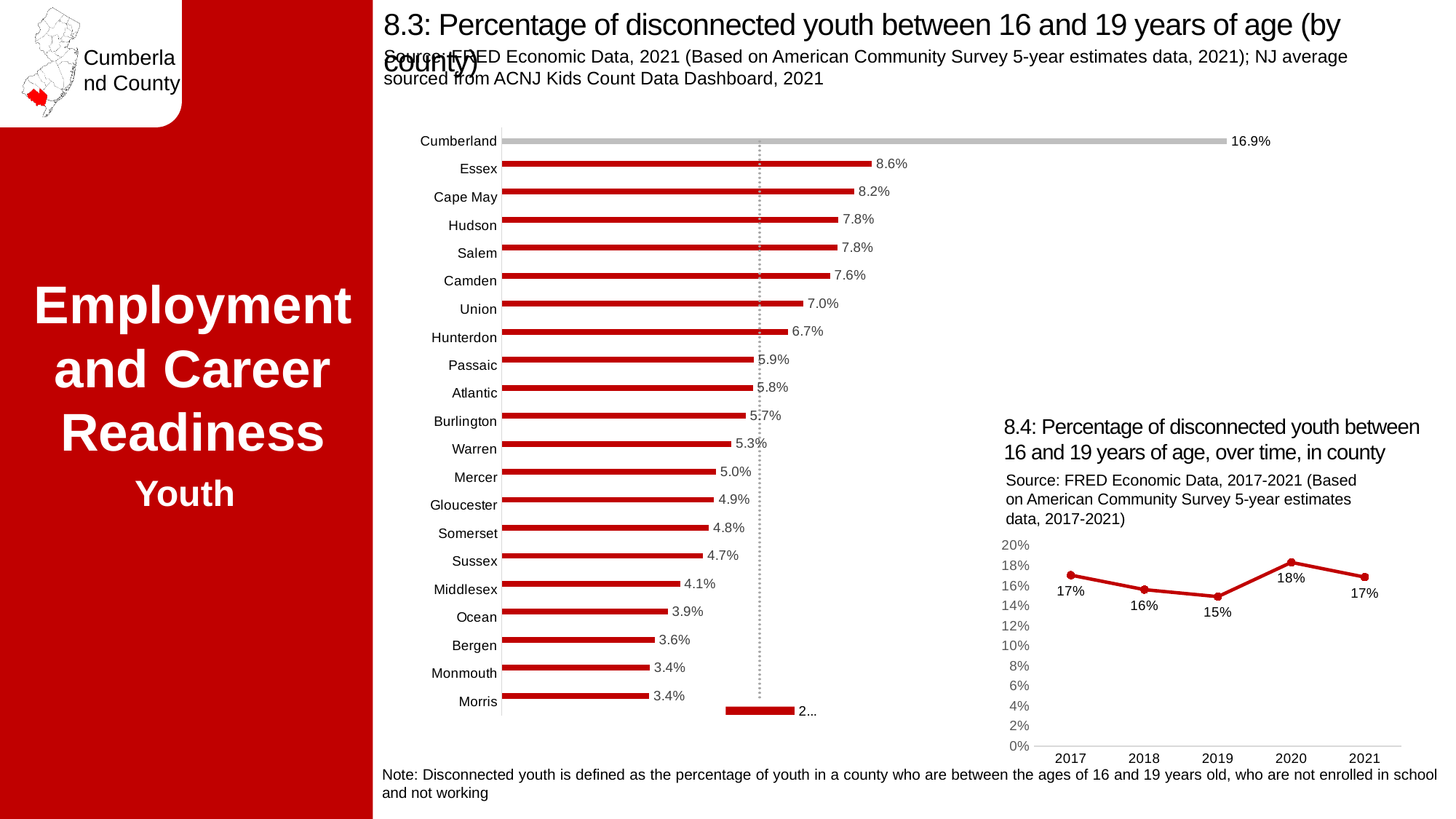

8.3: Percentage of disconnected youth between 16 and 19 years of age (by county)
Source: FRED Economic Data, 2021 (Based on American Community Survey 5-year estimates data, 2021); NJ average sourced from ACNJ Kids Count Data Dashboard, 2021

### Chart

| Category | 2021 | County | NJ Avg. 6% |
|---|---|---|---|
| Cumberland | None | 0.1687026 | 0.06 |
| Essex | 0.0861166 | None | 0.06 |
| Cape May | 0.0820281 | None | 0.06 |
| Hudson | 0.0783537 | None | 0.06 |
| Salem | 0.0780904 | None | 0.06 |
| Camden | 0.0763576 | None | 0.06 |
| Union | 0.0701217 | None | 0.06 |
| Hunterdon | 0.0665165 | None | 0.06 |
| Passaic | 0.0586409 | None | 0.06 |
| Atlantic | 0.0583841 | None | 0.06 |
| Burlington | 0.056744 | None | 0.06 |
| Warren | 0.0534146 | None | 0.06 |
| Mercer | 0.0498209 | None | 0.06 |
| Gloucester | 0.0494119 | None | 0.06 |
| Somerset | 0.0482065 | None | 0.06 |
| Sussex | 0.0468019 | None | 0.06 |
| Middlesex | 0.0414713 | None | 0.06 |
| Ocean | 0.0385949 | None | 0.06 |
| Bergen | 0.0355552 | None | 0.06 |
| Monmouth | 0.0344351 | None | 0.06 |
| Morris | 0.0342948 | None | 0.06 |
Employment and Career Readiness
8.4: Percentage of disconnected youth between 16 and 19 years of age, over time, in county
Youth
Source: FRED Economic Data, 2017-2021 (Based on American Community Survey 5-year estimates data, 2017-2021)

### Chart

| Category | Percentage Immunized |
|---|---|
| 2017 | 0.1706798 |
| 2018 | 0.1562336 |
| 2019 | 0.1492497 |
| 2020 | 0.1833982 |
| 2021 | 0.1687026 |
Note: Disconnected youth is defined as the percentage of youth in a county who are between the ages of 16 and 19 years old, who are not enrolled in school and not working